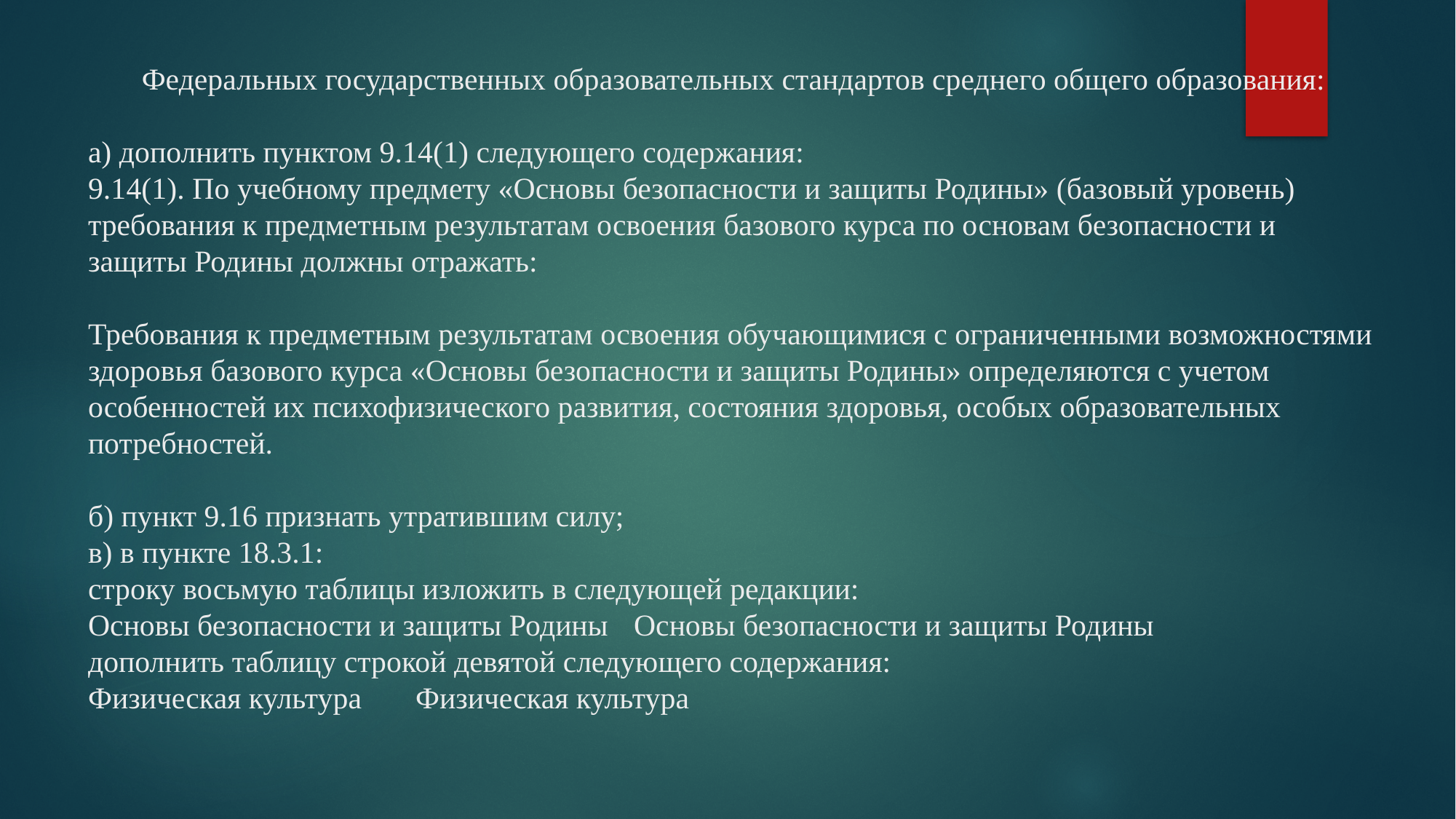

# Федеральных государственных образовательных стандартов среднего общего образования: а) дополнить пунктом 9.14(1) следующего содержания: 9.14(1). По учебному предмету «Основы безопасности и защиты Родины» (базовый уровень) требования к предметным результатам освоения базового курса по основам безопасности и защиты Родины должны отражать: Требования к предметным результатам освоения обучающимися с ограниченными возможностями здоровья базового курса «Основы безопасности и защиты Родины» определяются с учетом особенностей их психофизического развития, состояния здоровья, особых образовательных потребностей. б) пункт 9.16 признать утратившим силу; в) в пункте 18.3.1: строку восьмую таблицы изложить в следующей редакции: Основы безопасности и защиты Родины	Основы безопасности и защиты Родины дополнить таблицу строкой девятой следующего содержания: Физическая культура	Физическая культура